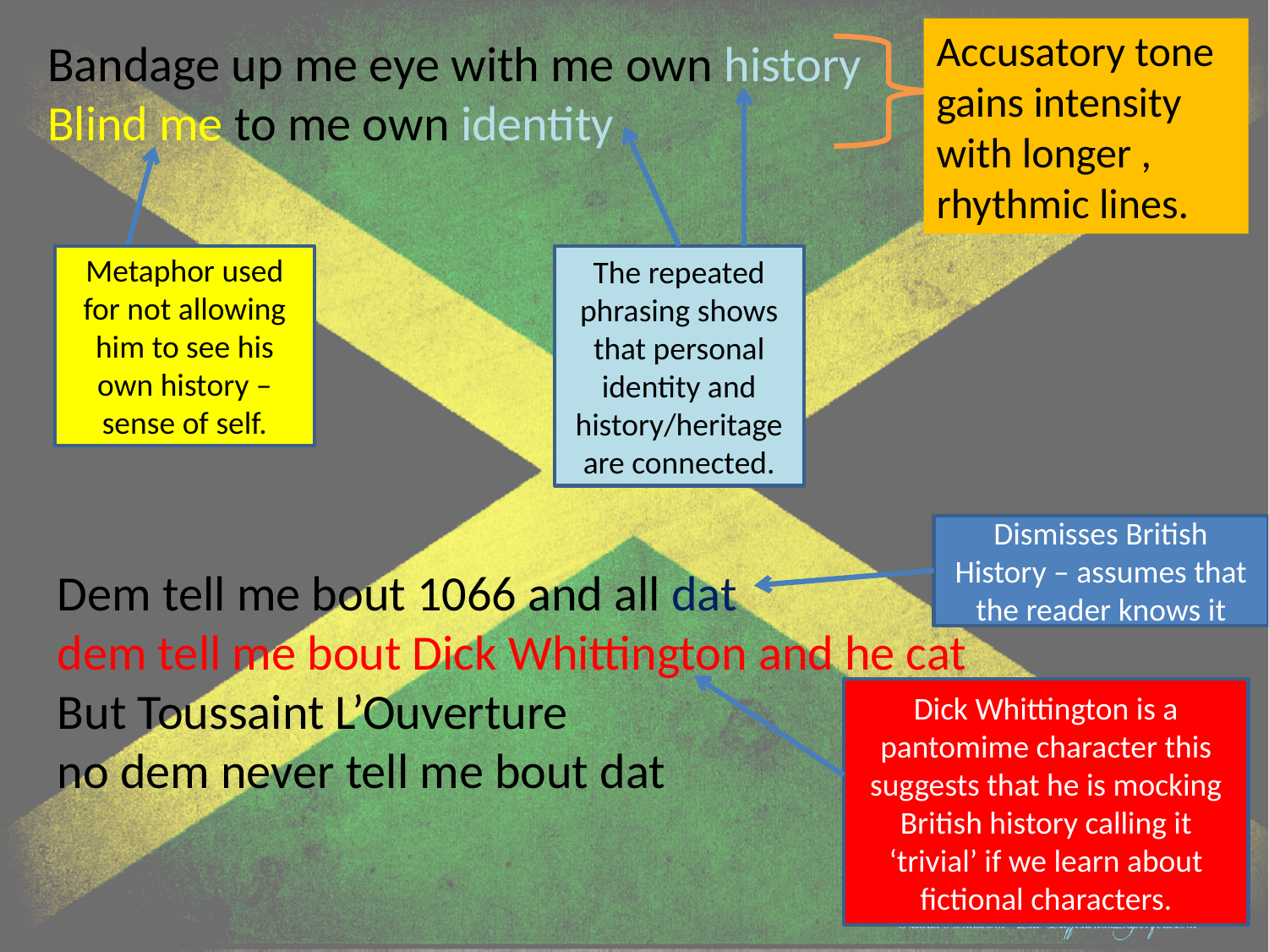

Accusatory tone gains intensity with longer , rhythmic lines.
Bandage up me eye with me own history
Blind me to me own identity

Metaphor used for not allowing him to see his own history – sense of self.
The repeated phrasing shows that personal identity and history/heritage are connected.
Dismisses British History – assumes that the reader knows it
Dem tell me bout 1066 and all dat
dem tell me bout Dick Whittington and he cat
But Toussaint L’Ouverture
no dem never tell me bout dat
Dick Whittington is a pantomime character this suggests that he is mocking British history calling it ‘trivial’ if we learn about fictional characters.